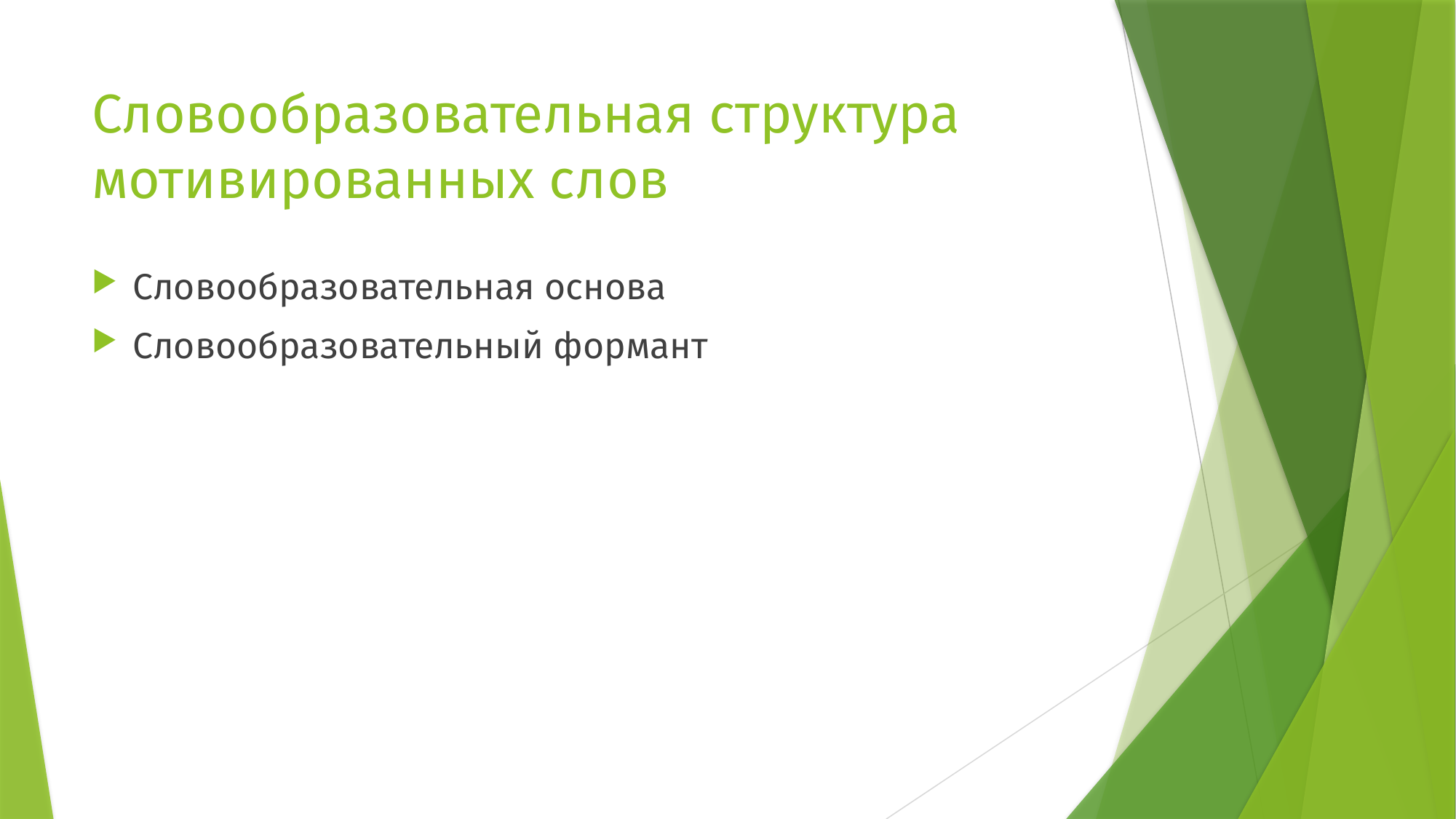

# Словообразовательная структура мотивированных слов
Словообразовательная основа
Словообразовательный формант